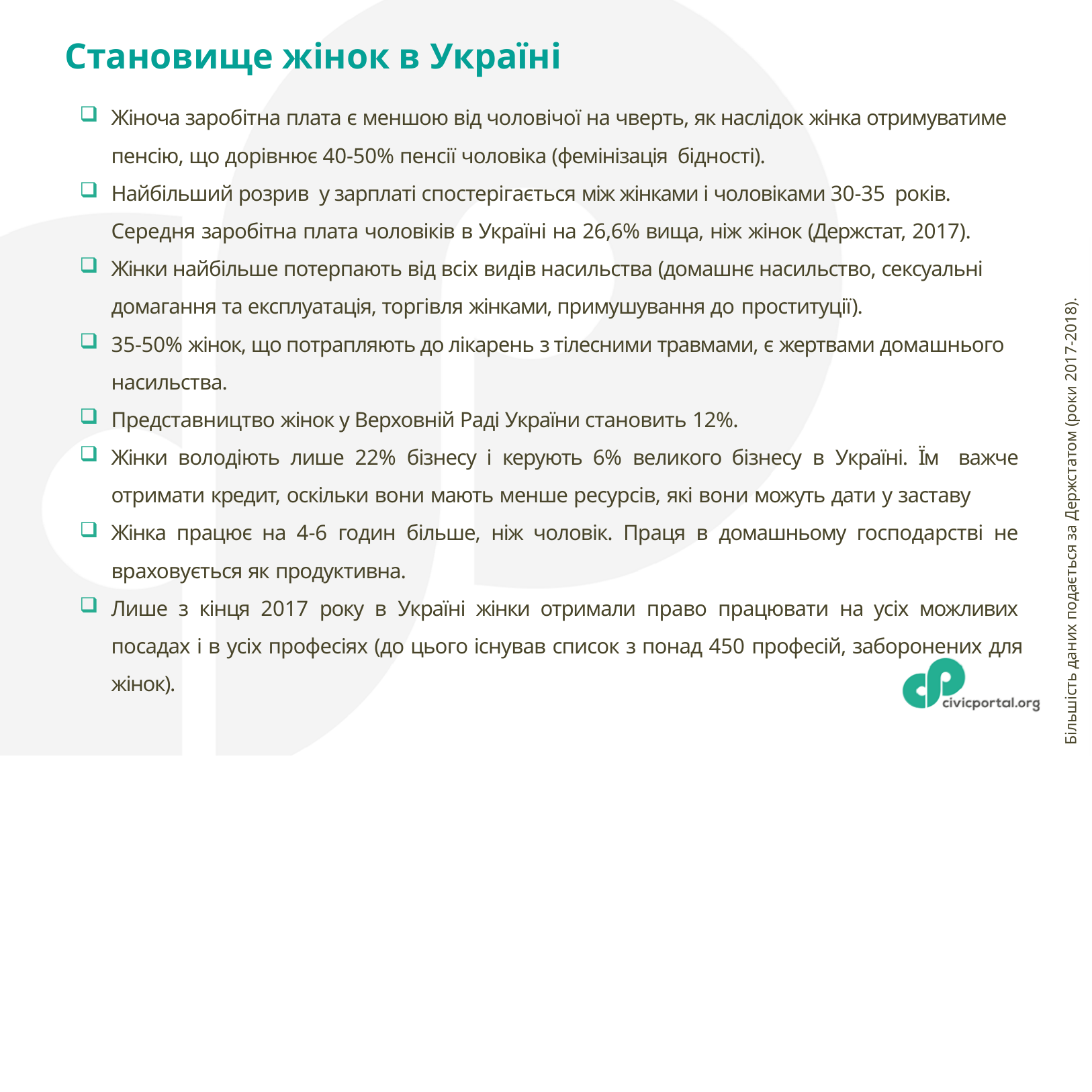

# Становище жінок в Україні
Жіноча заробітна плата є меншою від чоловічої на чверть, як наслідок жінка отримуватиме  пенсію, що дорівнює 40-50% пенсії чоловіка (фемінізація бідності).
Найбільший розрив  у зарплаті спостерігається між жінками і чоловіками 30-35 років.
Середня заробітна плата чоловіків в Україні на 26,6% вища, ніж жінок (Держстат, 2017).
Жінки найбільше потерпають від всіх видів насильства (домашнє насильство, сексуальні  домагання та експлуатація, торгівля жінками, примушування до проституції).
35-50% жінок, що потрапляють до лікарень з тілесними травмами, є жертвами домашнього  насильства.
Представництво жінок у Верховній Раді України становить 12%.
Жінки володіють лише 22% бізнесу і керують 6% великого бізнесу в Україні. Їм  важче  отримати кредит, оскільки вони мають менше ресурсів, які вони можуть дати у заставу
Жінка працює на 4-6 годин більше, ніж чоловік. Праця в домашньому господарстві не  враховується як продуктивна.
Лише з кінця 2017 року в Україні жінки отримали право працювати на усіх можливих  посадах і в усіх професіях (до цього існував список з понад 450 професій, заборонених для  жінок).
Більшість даних подається за Держстатом (роки 2017-2018).